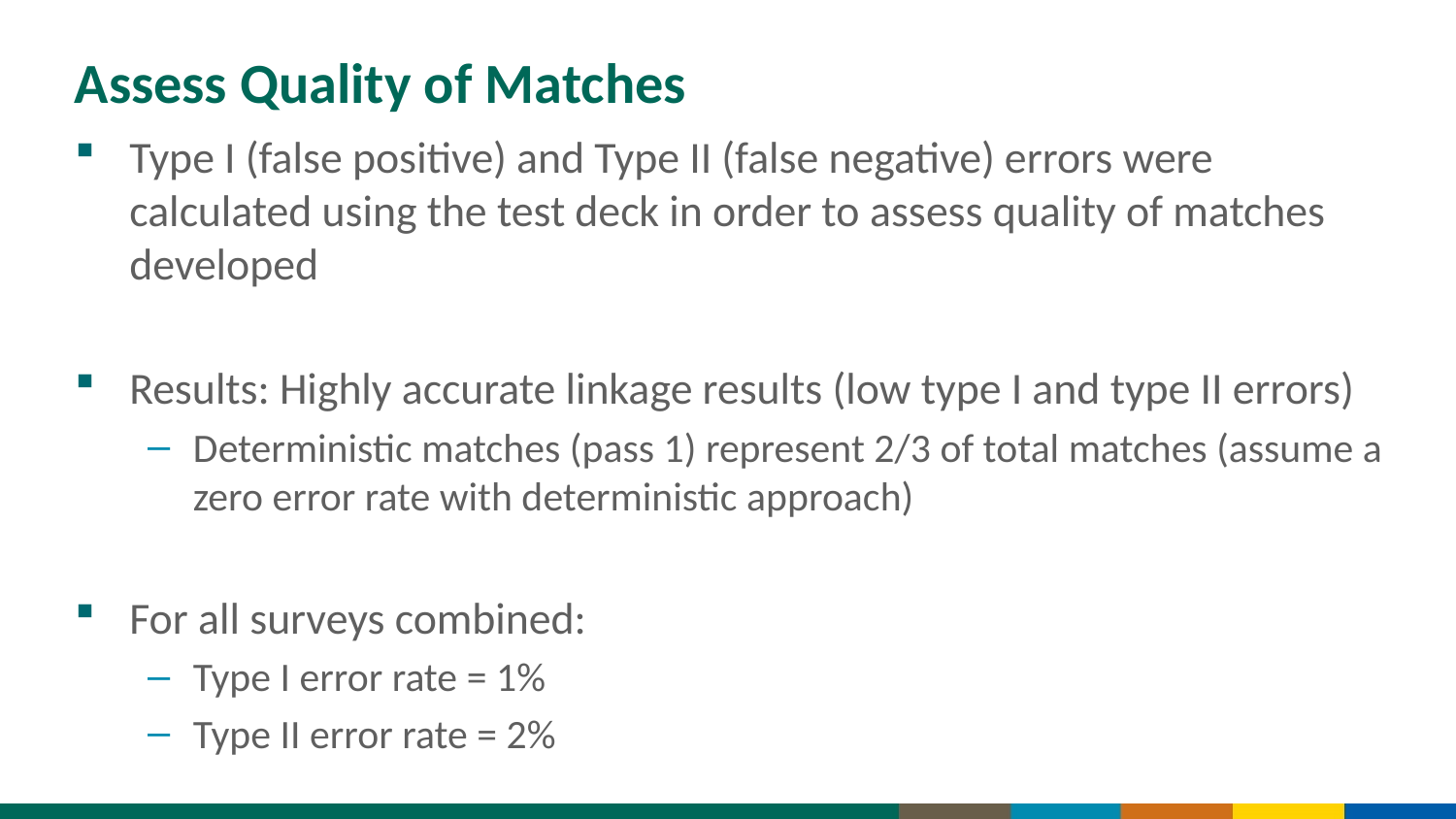

# Assess Quality of Matches
Type I (false positive) and Type II (false negative) errors were calculated using the test deck in order to assess quality of matches developed

Results: Highly accurate linkage results (low type I and type II errors)
Deterministic matches (pass 1) represent 2/3 of total matches (assume a zero error rate with deterministic approach)

For all surveys combined:
Type I error rate = 1%
Type II error rate = 2%